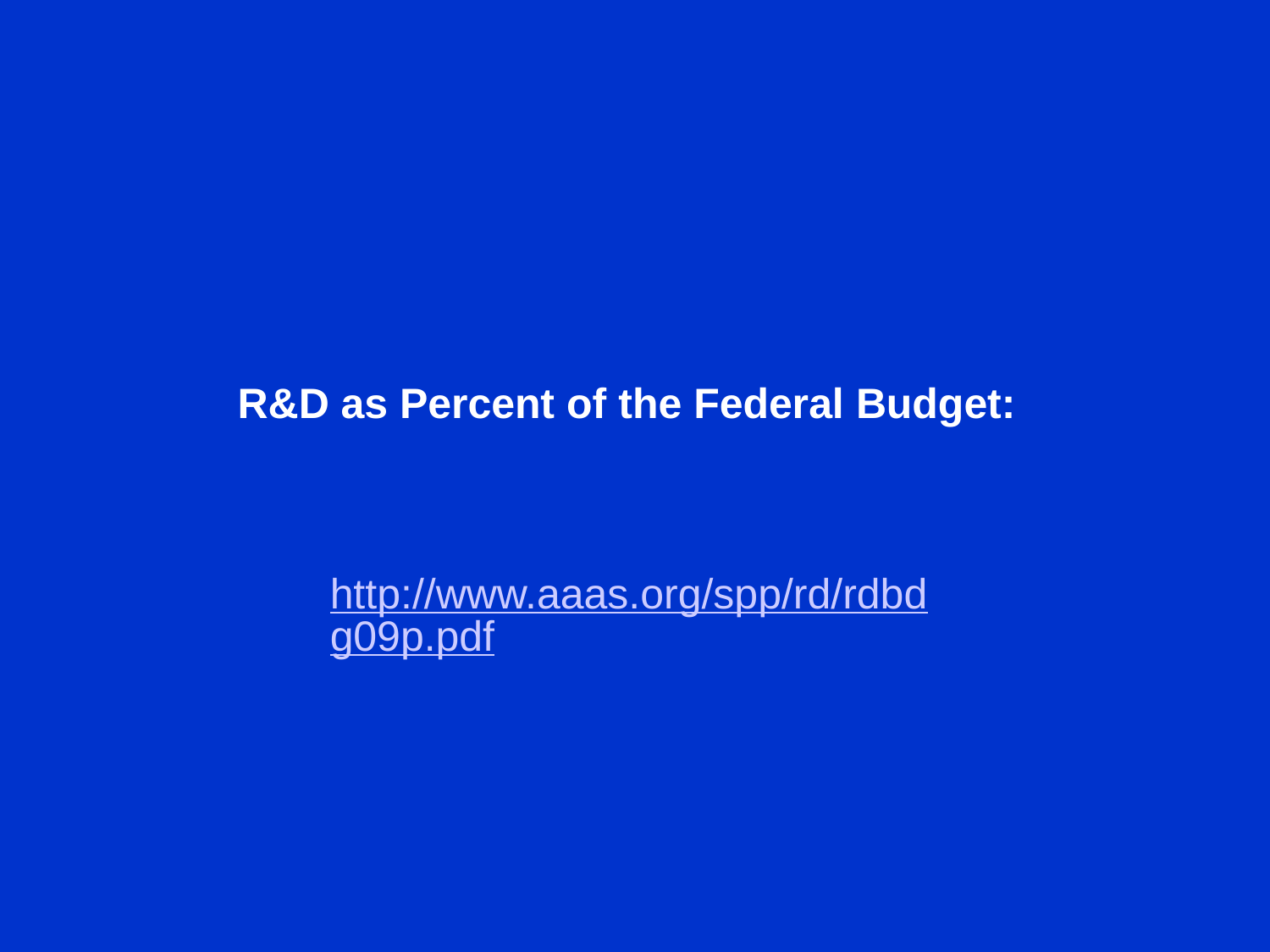

R&D as Percent of the Federal Budget:
http://www.aaas.org/spp/rd/rdbdg09p.pdf